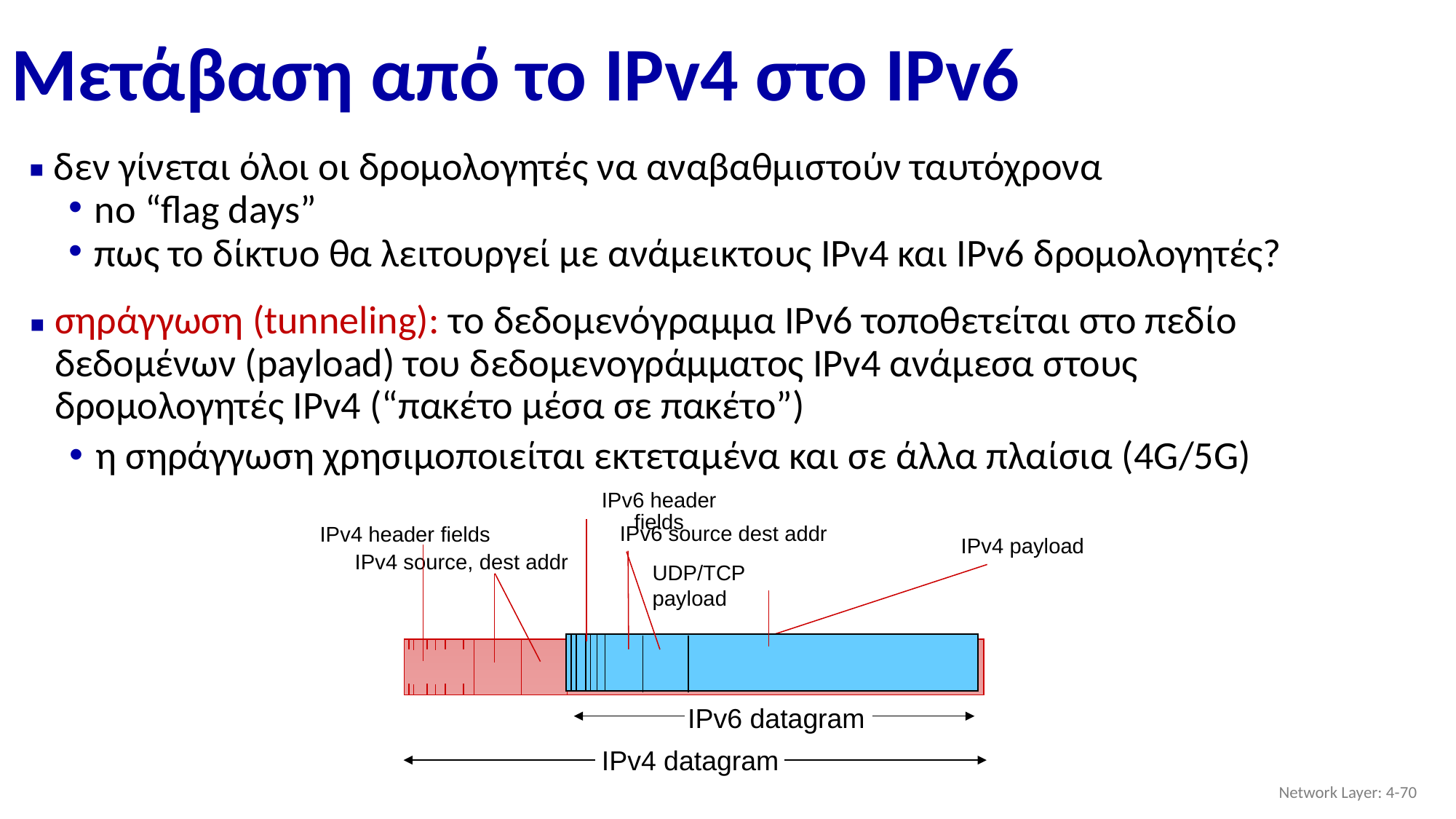

# Μετάβαση από το IPv4 στο IPv6
δεν γίνεται όλοι οι δρομολογητές να αναβαθμιστούν ταυτόχρονα
no “flag days”
πως το δίκτυο θα λειτουργεί με ανάμεικτους IPv4 και IPv6 δρομολογητές?
σηράγγωση (tunneling): το δεδομενόγραμμα IPv6 τοποθετείται στο πεδίο δεδομένων (payload) του δεδομενογράμματος IPv4 ανάμεσα στους δρομολογητές IPv4 (“πακέτο μέσα σε πακέτο”)
η σηράγγωση χρησιμοποιείται εκτεταμένα και σε άλλα πλαίσια (4G/5G)

IPv6 header fields
IPv6 source dest addr
UDP/TCP payload

IPv4 header fields
IPv4 payload
IPv4 source, dest addr

IPv6 datagram
IPv4 datagram
Network Layer: 4-70